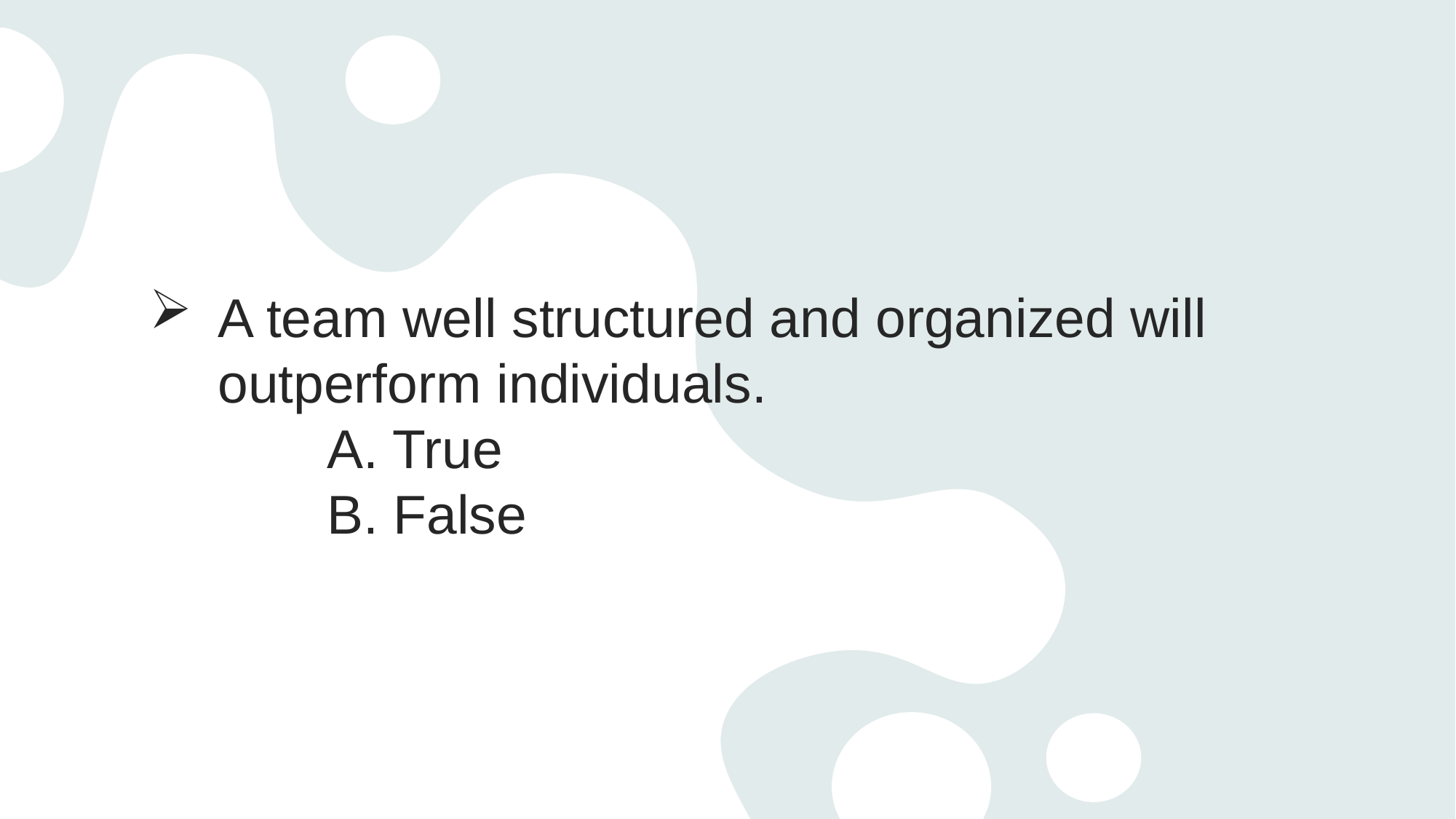

# A team well structured and organized will outperform individuals. A. True B. False